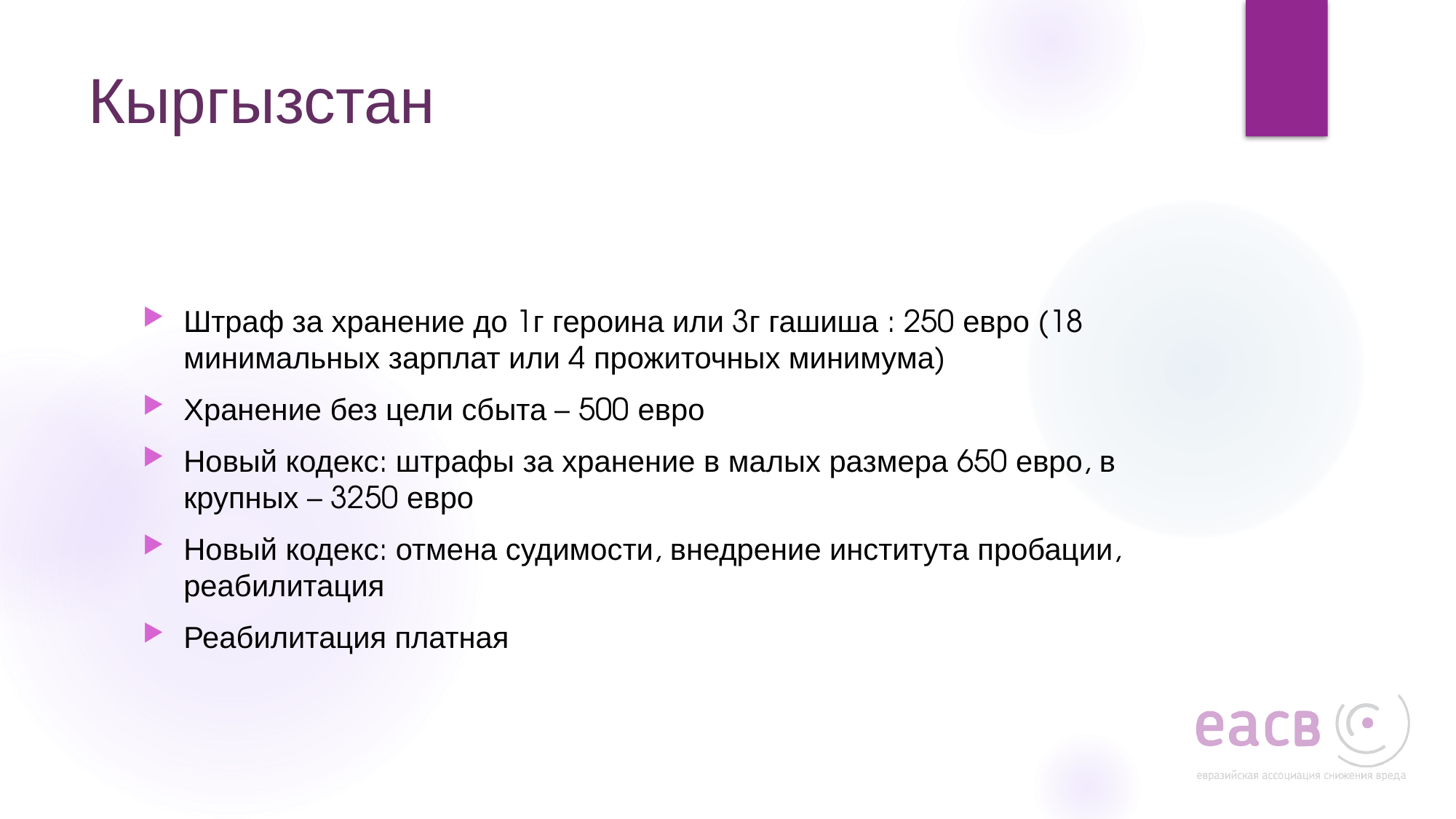

# Кыргызстан

Штраф за хранение до 1г героина или 3г гашиша : 250 евро (18 минимальных зарплат или 4 прожиточных минимума)
Хранение без цели сбыта – 500 евро
Новый кодекс: штрафы за хранение в малых размера 650 евро, в крупных – 3250 евро
Новый кодекс: отмена судимости, внедрение института пробации, реабилитация
Реабилитация платная